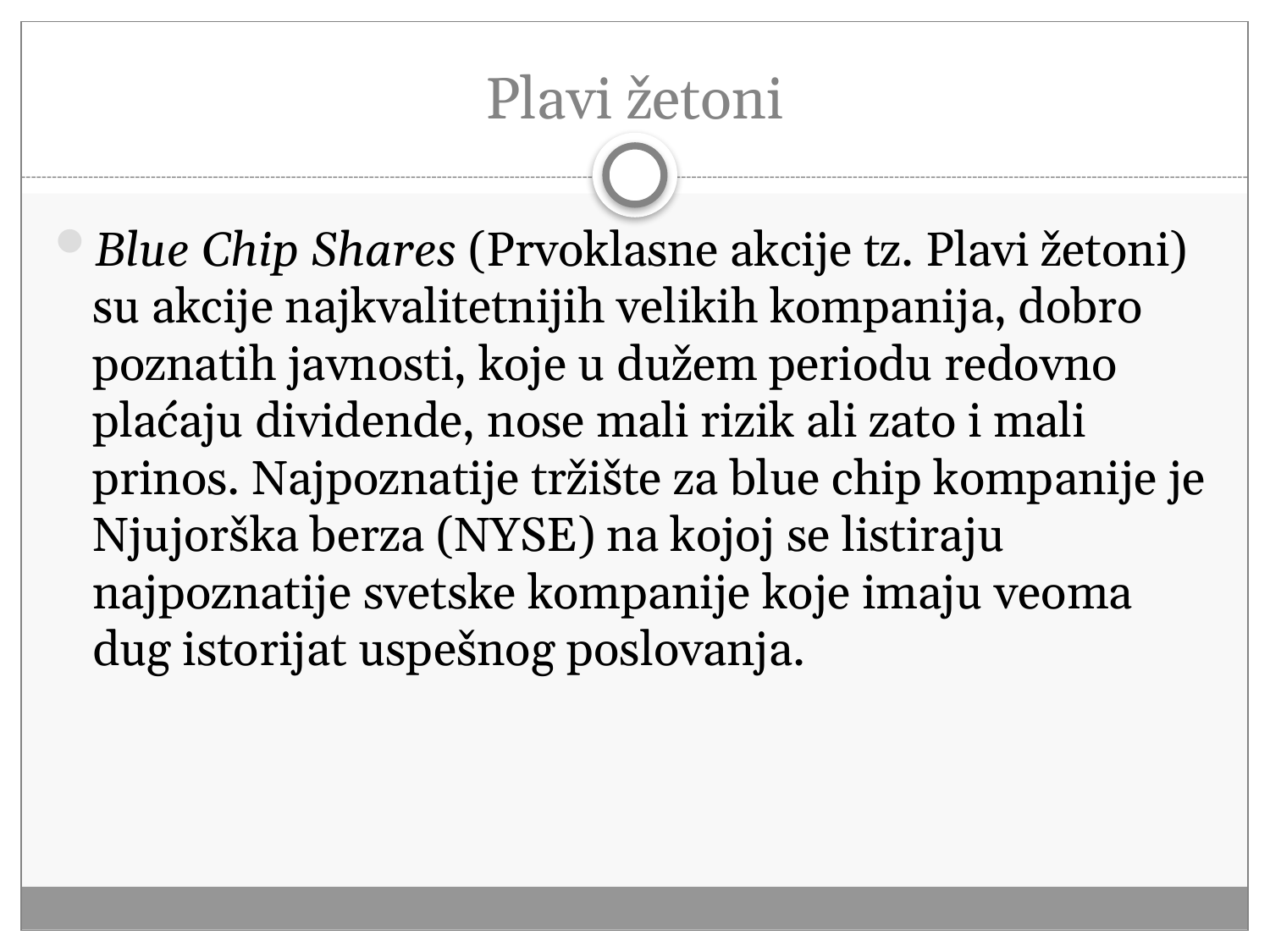

# Plavi žetoni
Blue Chip Shares (Prvoklasne akcije tz. Plavi žetoni) su akcije najkvalitetnijih velikih kompanija, dobro poznatih javnosti, koje u dužem periodu redovno plaćaju dividende, nose mali rizik ali zato i mali prinos. Najpoznatije tržište za blue chip kompanije je Njujorška berza (NYSE) na kojoj se listiraju najpoznatije svetske kompanije koje imaju veoma dug istorijat uspešnog poslovanja.